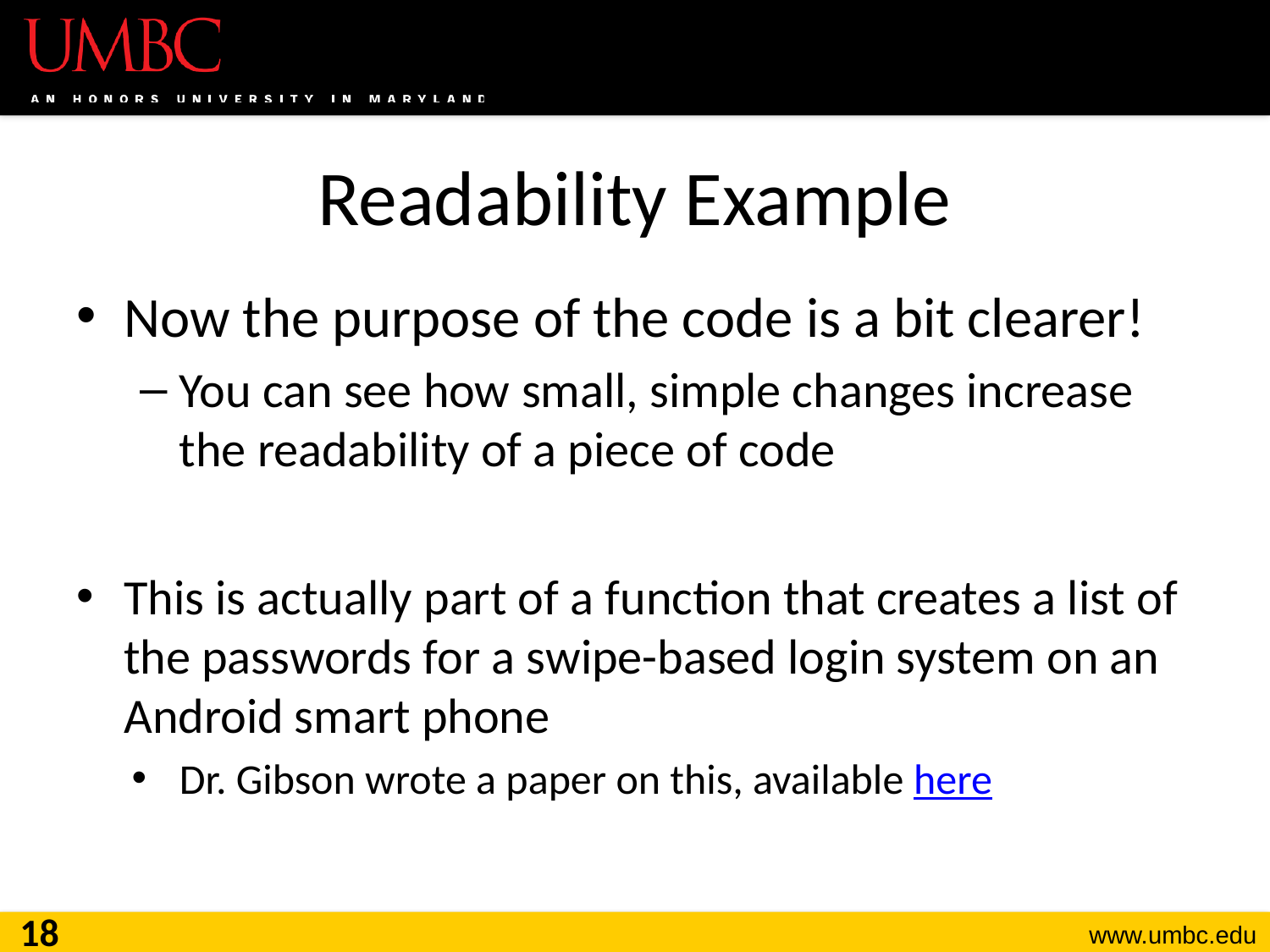

# Readability Example
Now the purpose of the code is a bit clearer!
You can see how small, simple changes increase the readability of a piece of code

This is actually part of a function that creates a list of the passwords for a swipe-based login system on an Android smart phone
Dr. Gibson wrote a paper on this, available here

18